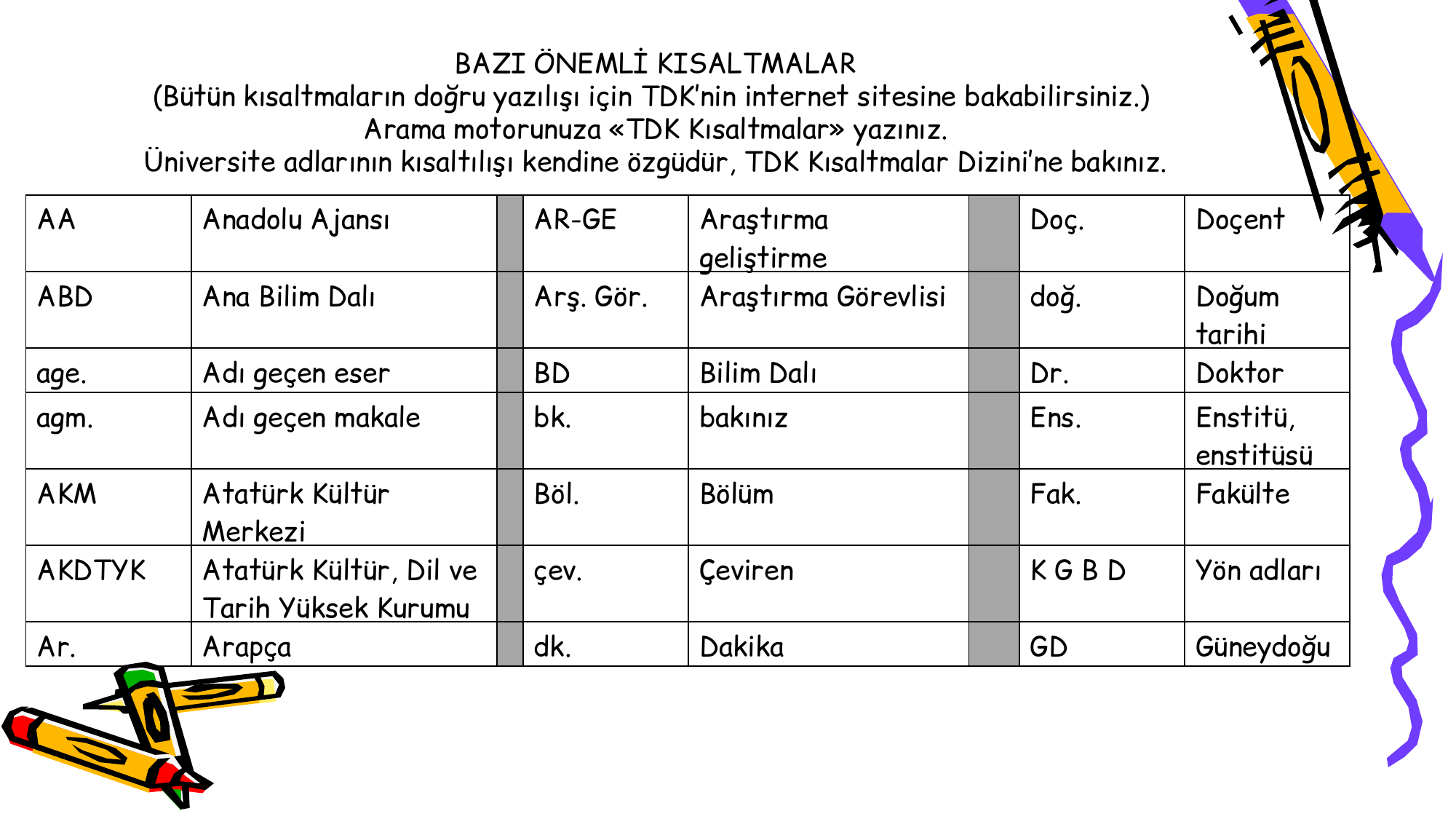

BAZI ÖNEMLİ KISALTMALAR
(Bütün kısaltmaların doğru yazılışı için TDK’nin internet sitesine bakabilirsiniz.)
Arama motorunuza «TDK Kısaltmalar» yazınız.
Üniversite adlarının kısaltılışı kendine özgüdür, TDK Kısaltmalar Dizini’ne bakınız.

| AA | Anadolu Ajansı |  | AR-GE | Araştırma geliştirme |  | Doç. | Doçent |
| --- | --- | --- | --- | --- | --- | --- | --- |
| ABD | Ana Bilim Dalı |  | Arş. Gör. | Araştırma Görevlisi |  | doğ. | Doğum tarihi |
| age. | Adı geçen eser |  | BD | Bilim Dalı |  | Dr. | Doktor |
| agm. | Adı geçen makale |  | bk. | bakınız |  | Ens. | Enstitü, enstitüsü |
| AKM | Atatürk Kültür Merkezi |  | Böl. | Bölüm |  | Fak. | Fakülte |
| AKDTYK | Atatürk Kültür, Dil ve Tarih Yüksek Kurumu |  | çev. | Çeviren |  | K G B D | Yön adları |
| Ar. | Arapça |  | dk. | Dakika |  | GD | Güneydoğu |